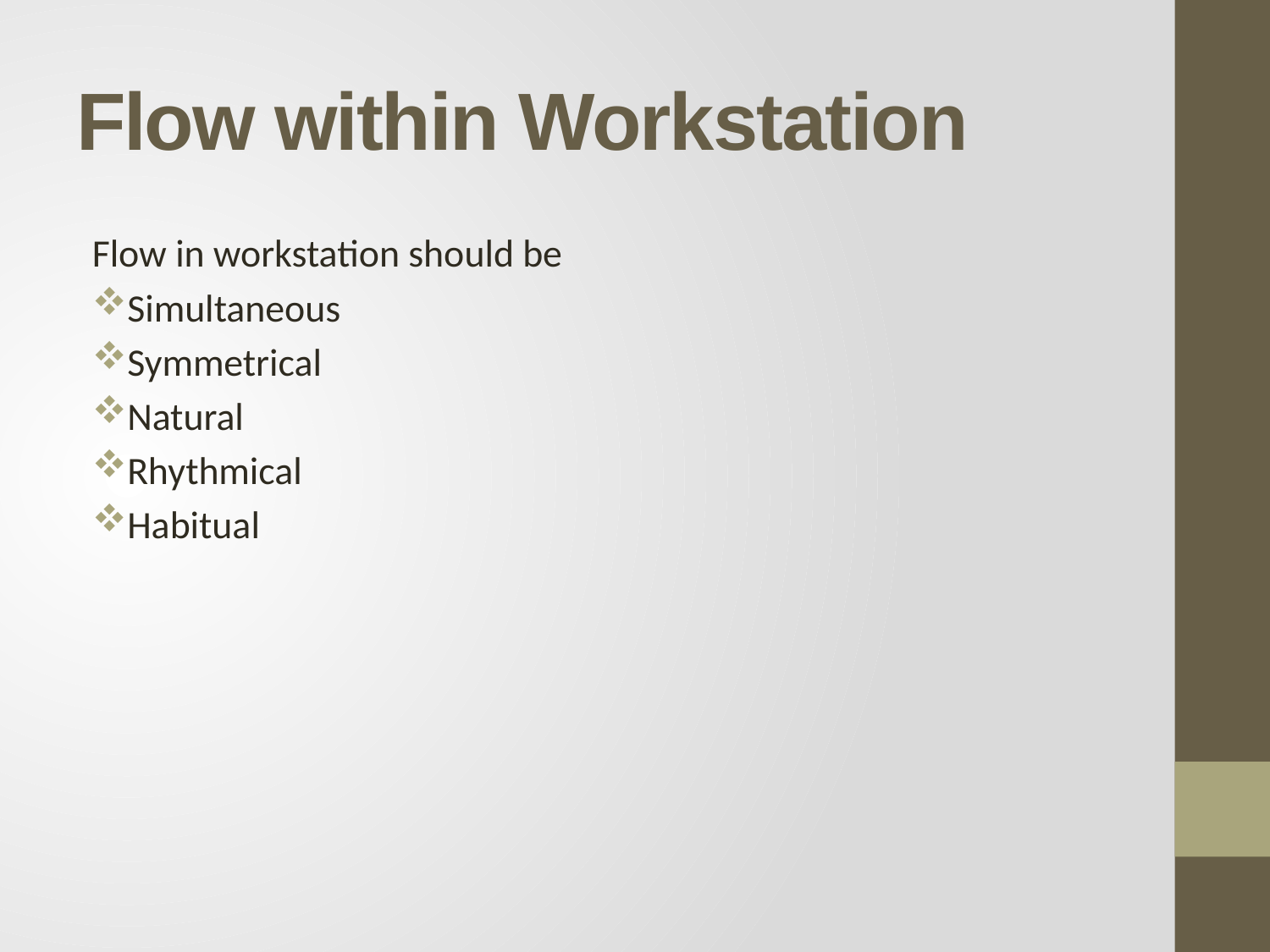

# Flow within Workstation
Flow in workstation should be
Simultaneous
Symmetrical
Natural
Rhythmical
Habitual